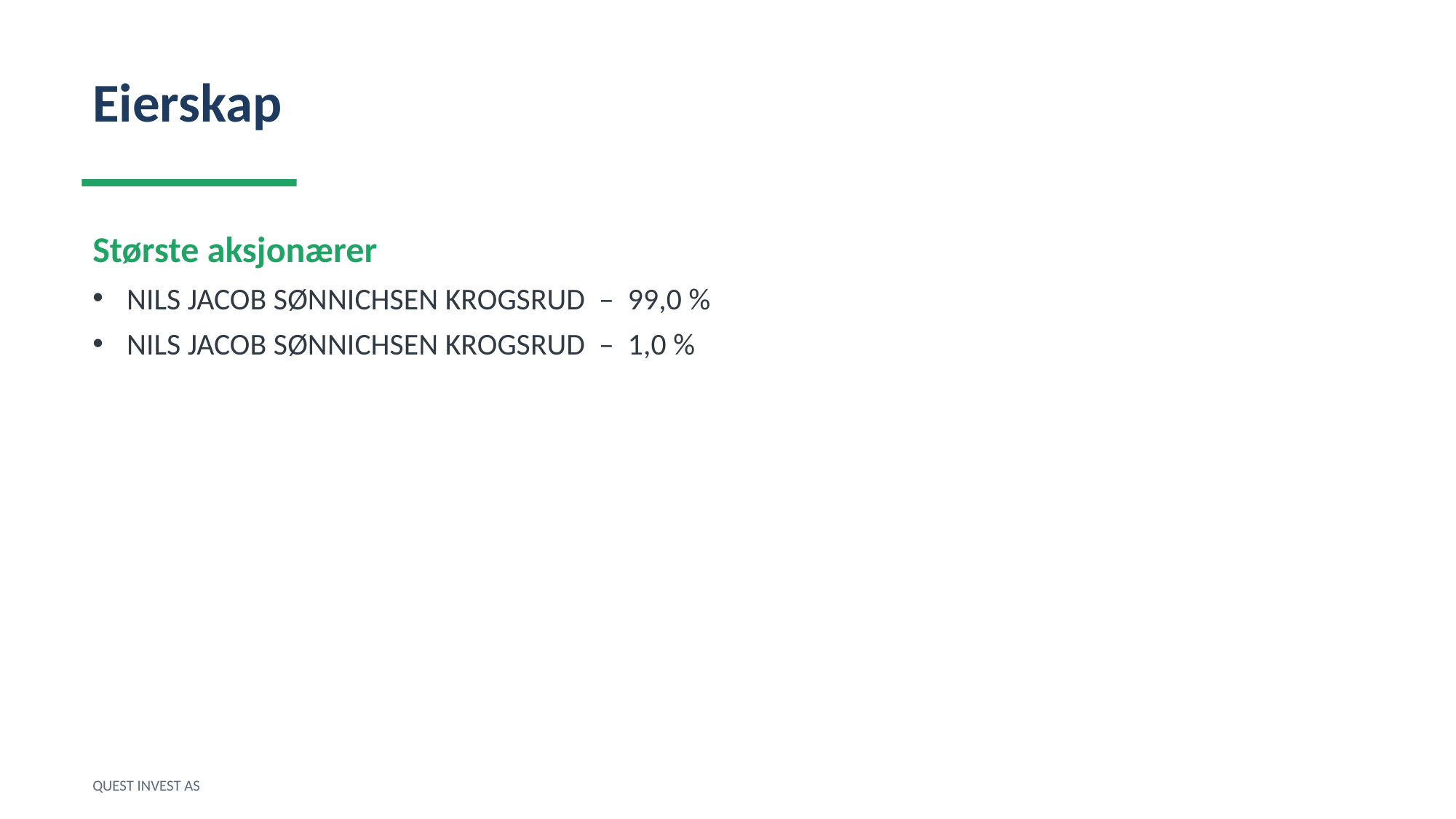

Eierskap

Største aksjonærer
NILS JACOB SØNNICHSEN KROGSRUD  –  99,0 %
NILS JACOB SØNNICHSEN KROGSRUD  –  1,0 %
QUEST INVEST AS